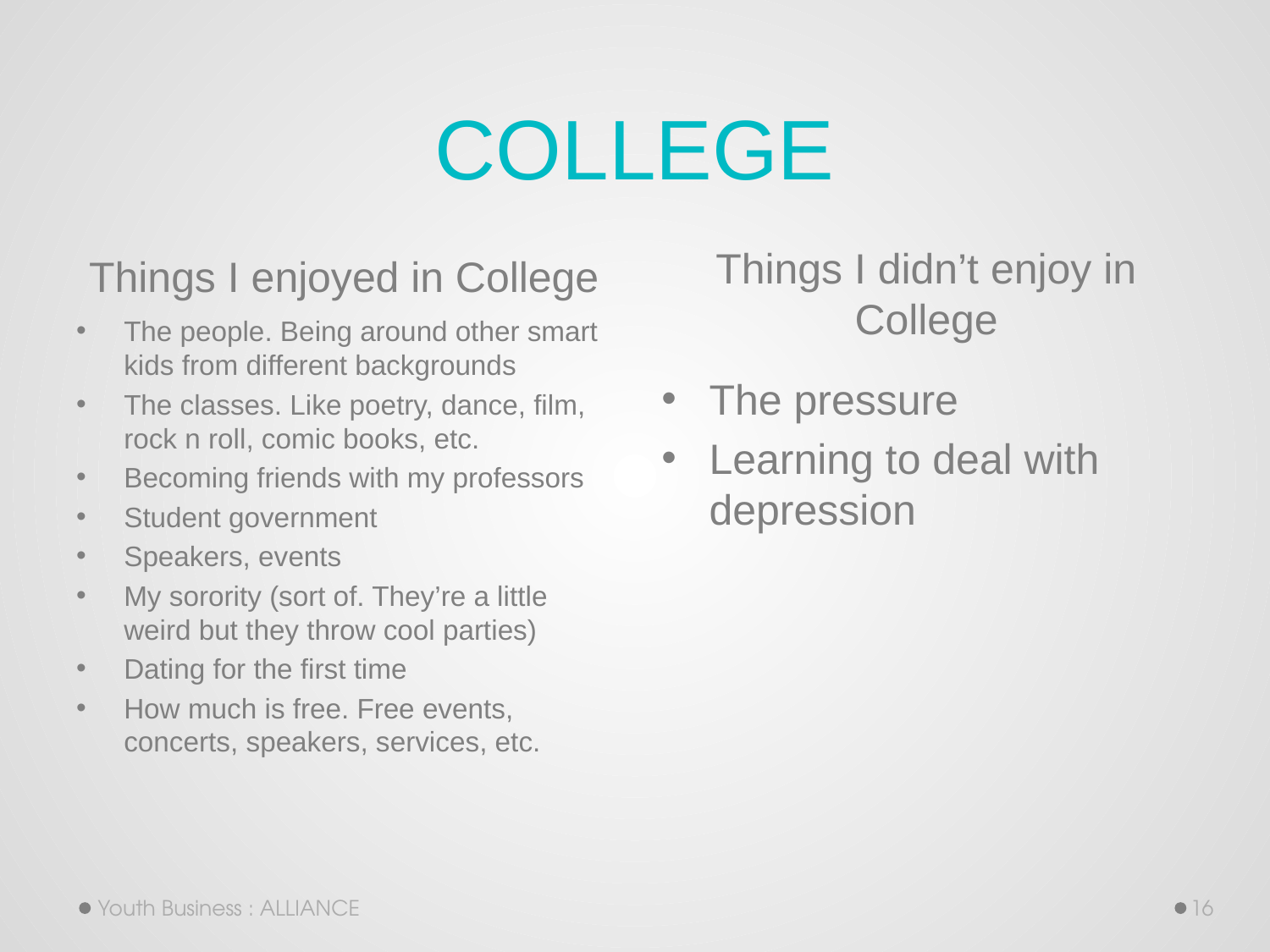

# College
Things I enjoyed in College

Things I didn’t enjoy in College
The people. Being around other smart kids from different backgrounds
The classes. Like poetry, dance, film, rock n roll, comic books, etc.
Becoming friends with my professors
Student government
Speakers, events
My sorority (sort of. They’re a little weird but they throw cool parties)
Dating for the first time
How much is free. Free events, concerts, speakers, services, etc.

The pressure
Learning to deal with depression

Youth Business : ALLIANCE
16